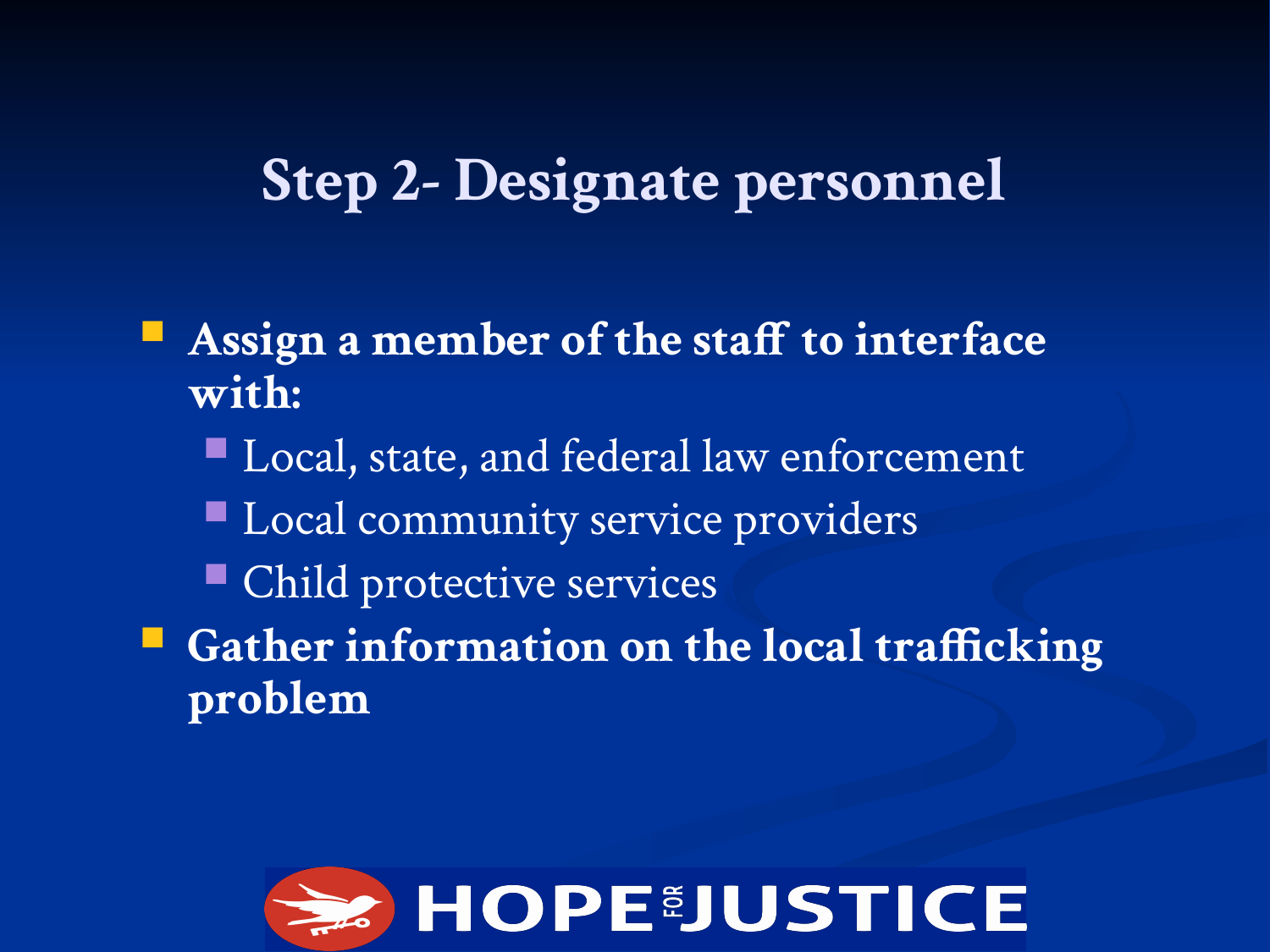

Step 2- Designate personnel

Assign a member of the staff to interface with:
Local, state, and federal law enforcement
Local community service providers
Child protective services
Gather information on the local trafficking problem